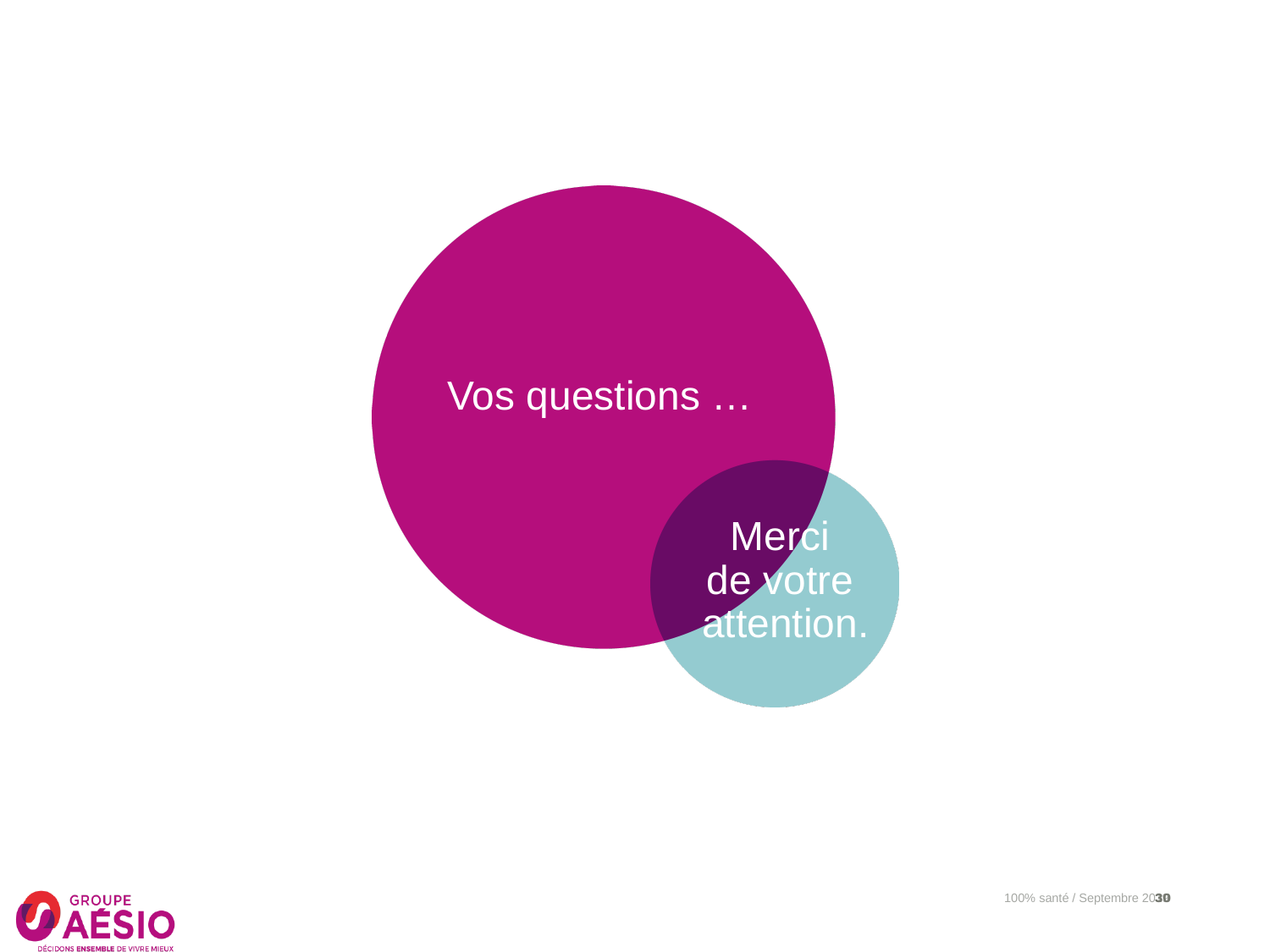

# Vos questions …
Merci
de votre
attention.
100% santé / Septembre 2019